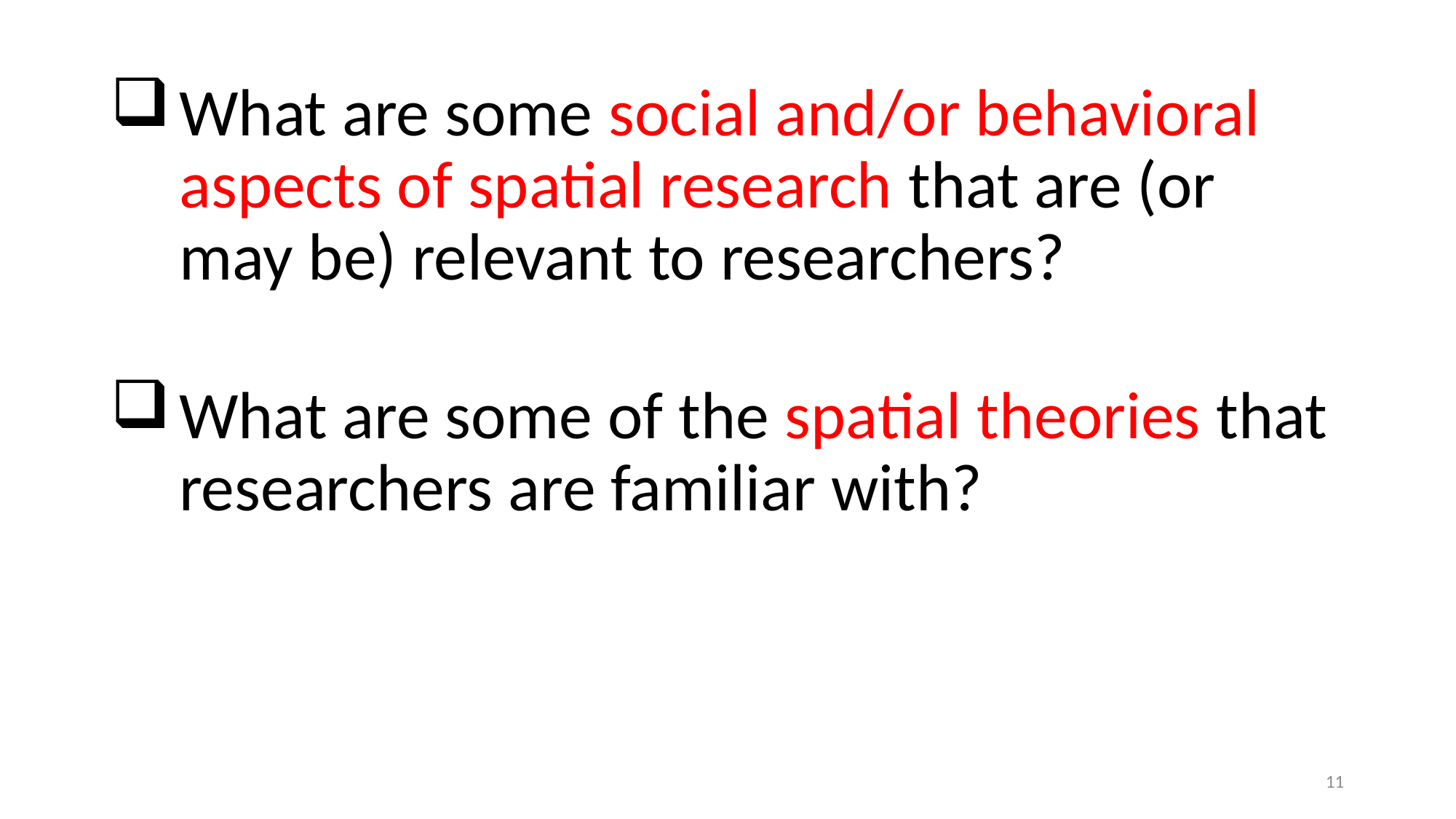

# What are some social and/or behavioral aspects of spatial research that are (or may be) relevant to researchers?
What are some of the spatial theories that researchers are familiar with?
11